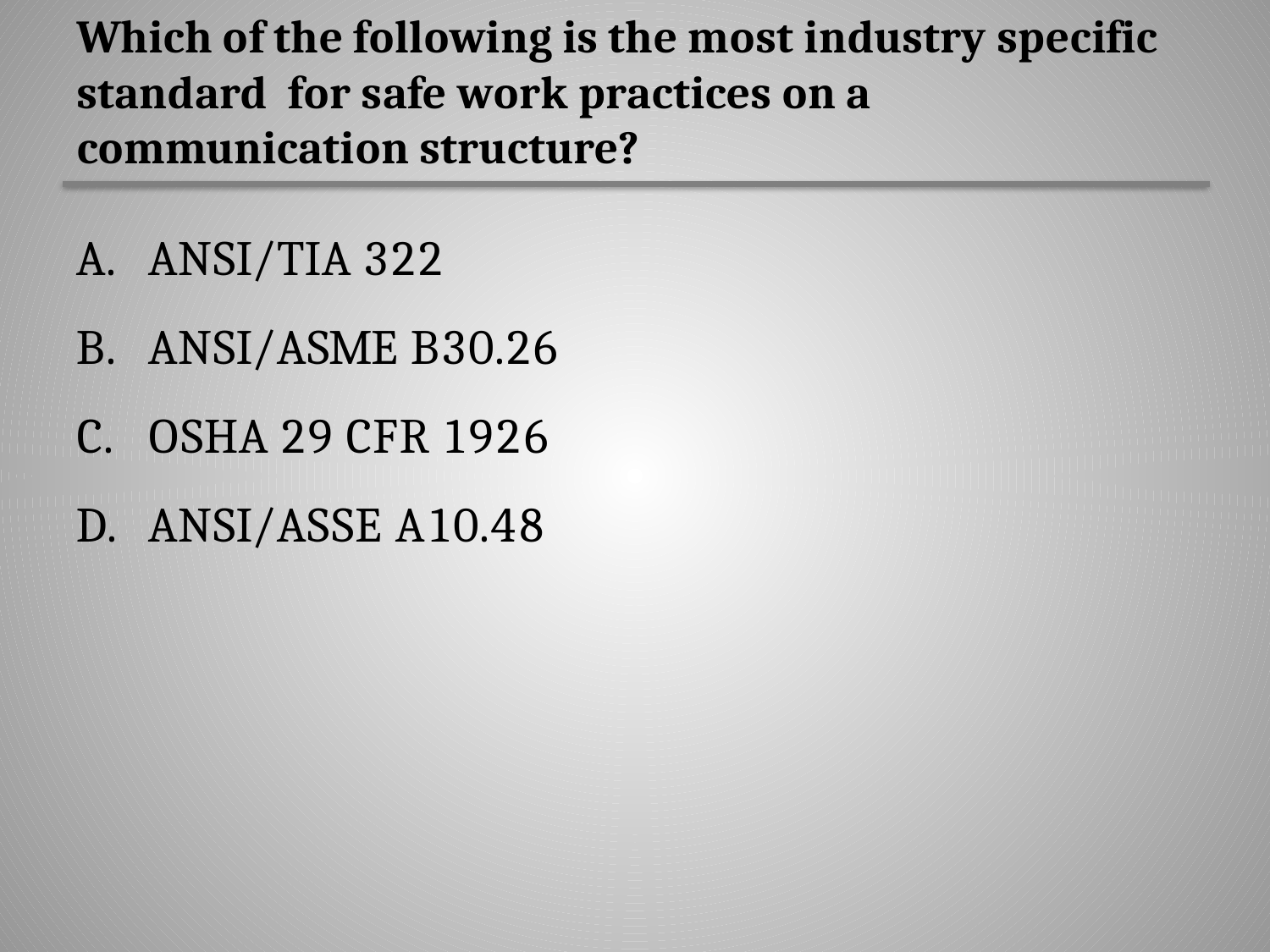

# Which of the following is the most industry specific standard  for safe work practices on a communication structure?
ANSI/TIA 322
ANSI/ASME B30.26
OSHA 29 CFR 1926
ANSI/ASSE A10.48